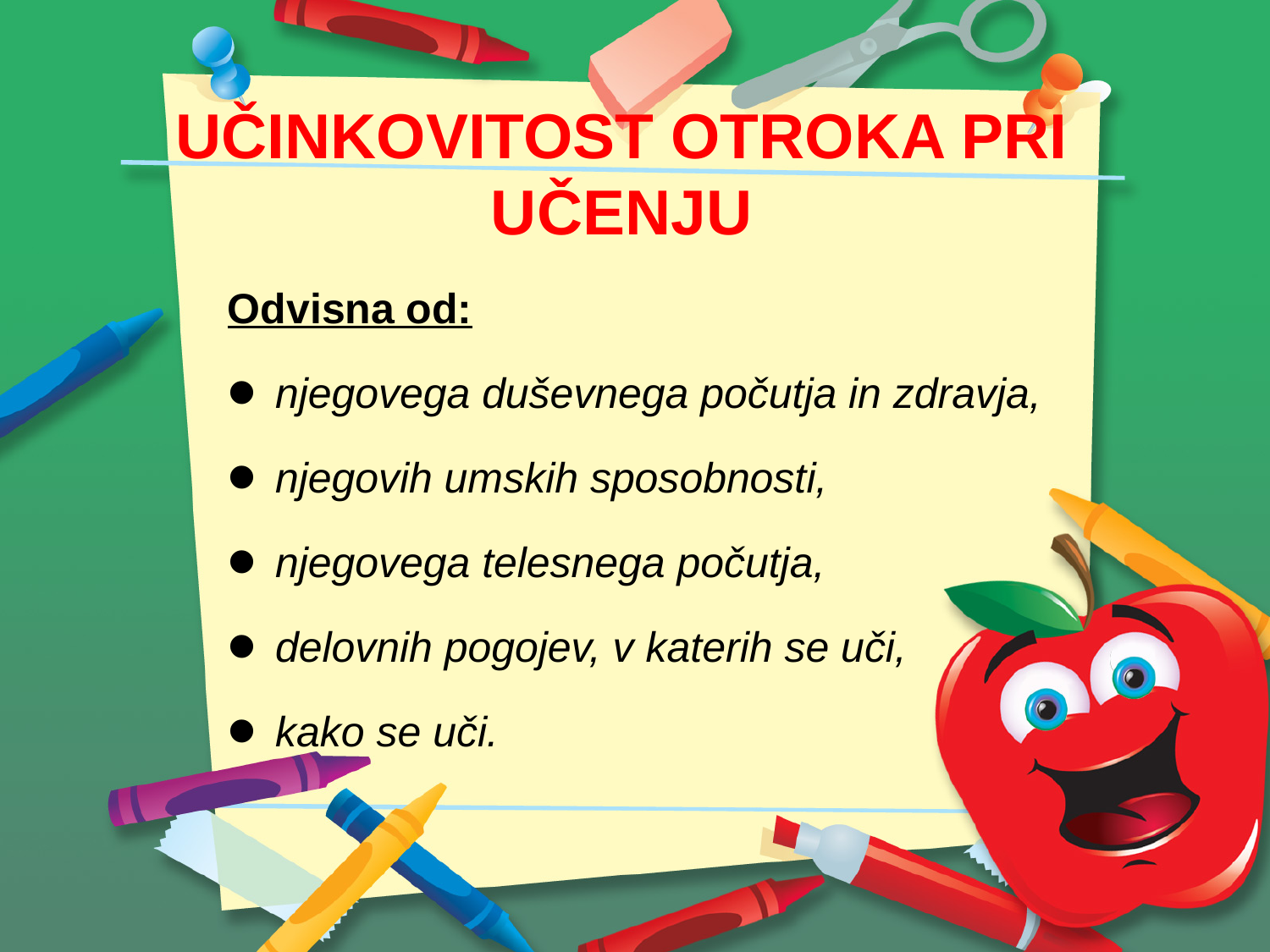

# UČINKOVITOST OTROKA PRI UČENJU

Odvisna od:
njegovega duševnega počutja in zdravja,
njegovih umskih sposobnosti,
njegovega telesnega počutja,
delovnih pogojev, v katerih se uči,
kako se uči.